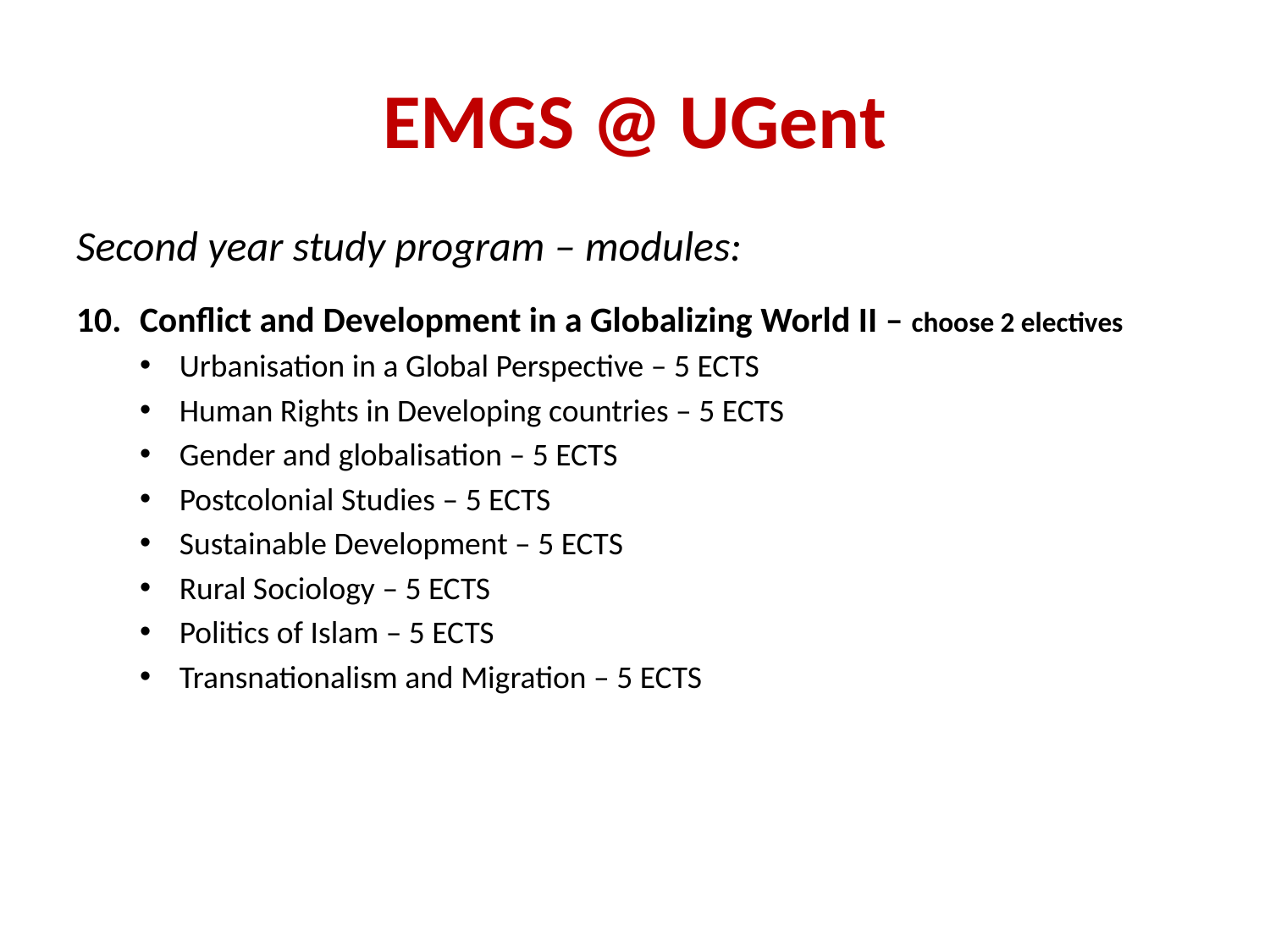

# EMGS @ UGent
Second year study program – modules:

Conflict and Development in a Globalizing World II – choose 2 electives
Urbanisation in a Global Perspective – 5 ECTS
Human Rights in Developing countries – 5 ECTS
Gender and globalisation – 5 ECTS
Postcolonial Studies – 5 ECTS
Sustainable Development – 5 ECTS
Rural Sociology – 5 ECTS
Politics of Islam – 5 ECTS
Transnationalism and Migration – 5 ECTS